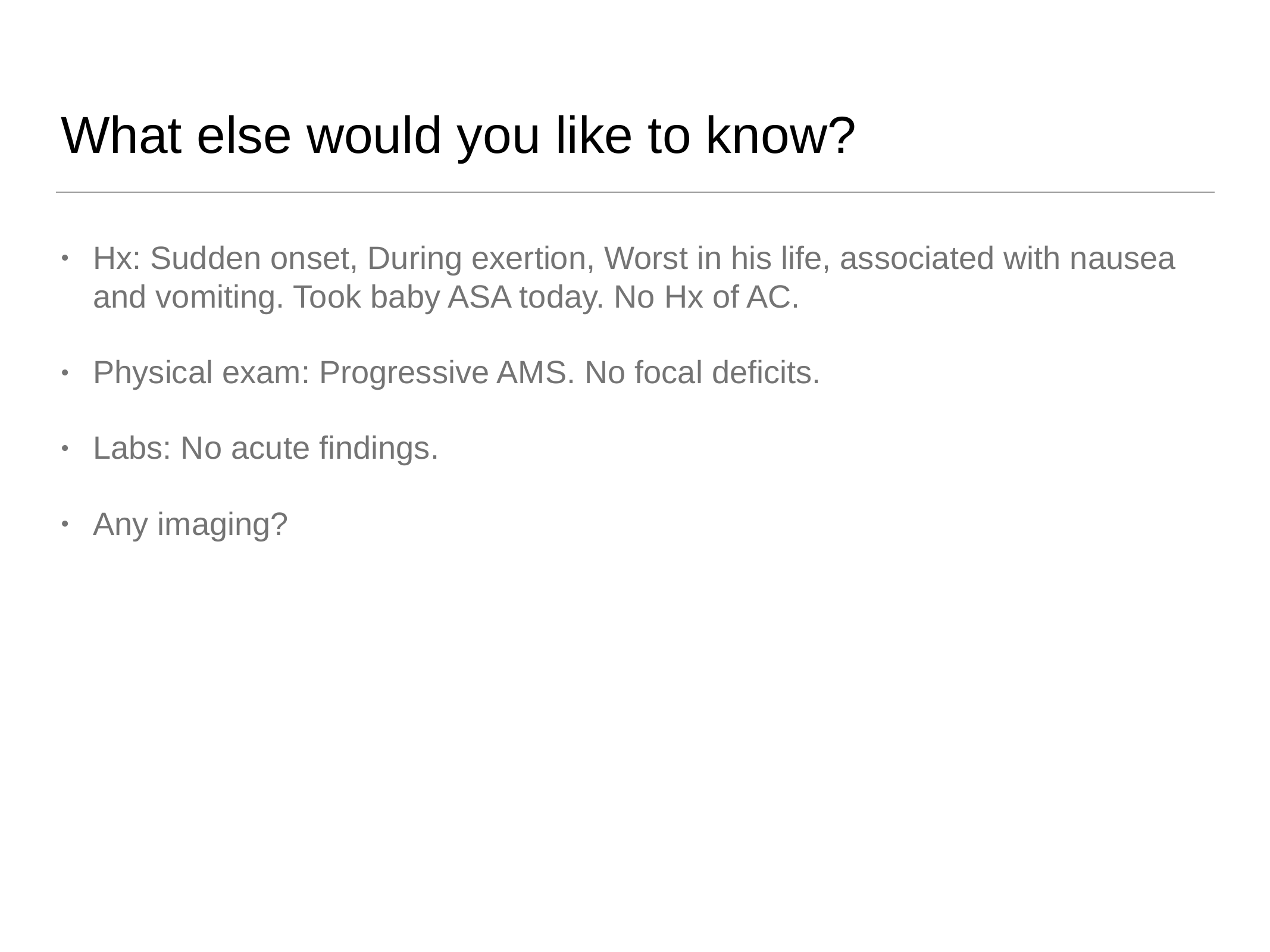

# What else would you like to know?
Hx: Sudden onset, During exertion, Worst in his life, associated with nausea and vomiting. Took baby ASA today. No Hx of AC.
Physical exam: Progressive AMS. No focal deficits.
Labs: No acute findings.
Any imaging?